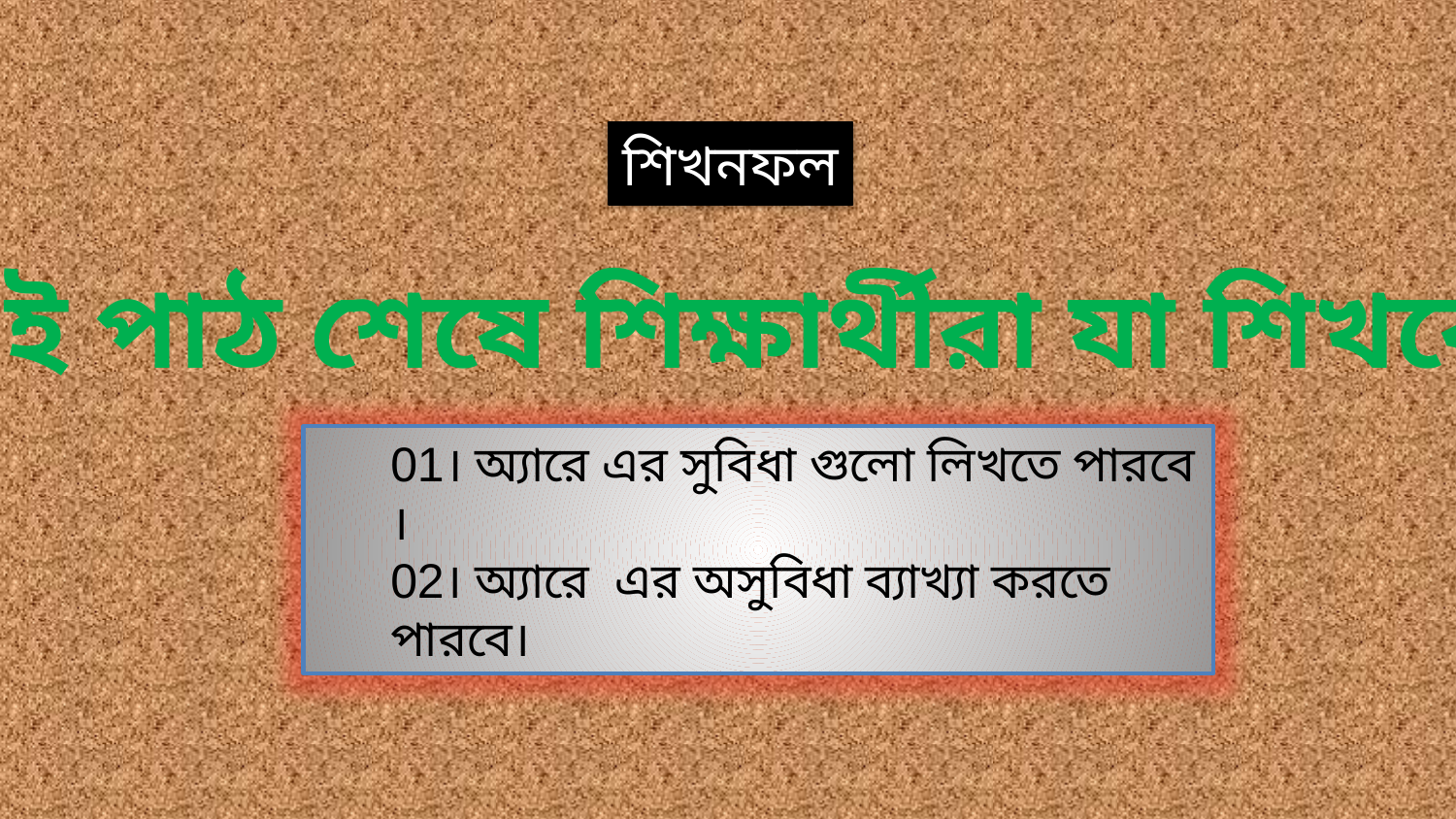

শিখনফল
এই পাঠ শেষে শিক্ষার্থীরা যা শিখবে---
01। অ্যারে এর সুবিধা গুলো লিখতে পারবে ।
02। অ্যারে  এর অসুবিধা ব্যাখ্যা করতে পারবে।